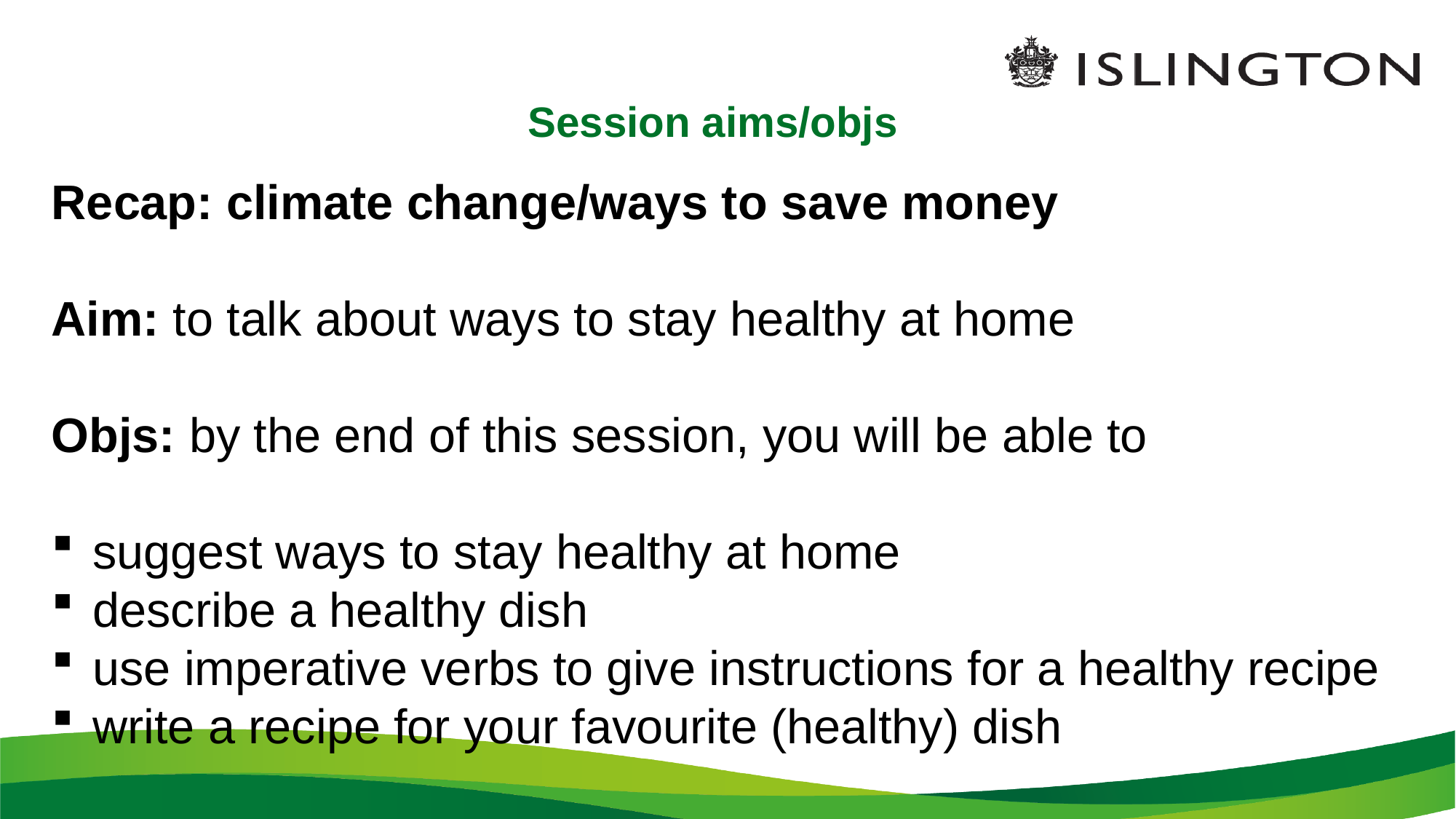

# Session aims/objs
Recap: climate change/ways to save money

Aim: to talk about ways to stay healthy at home

Objs: by the end of this session, you will be able to

suggest ways to stay healthy at home
describe a healthy dish
use imperative verbs to give instructions for a healthy recipe
write a recipe for your favourite (healthy) dish